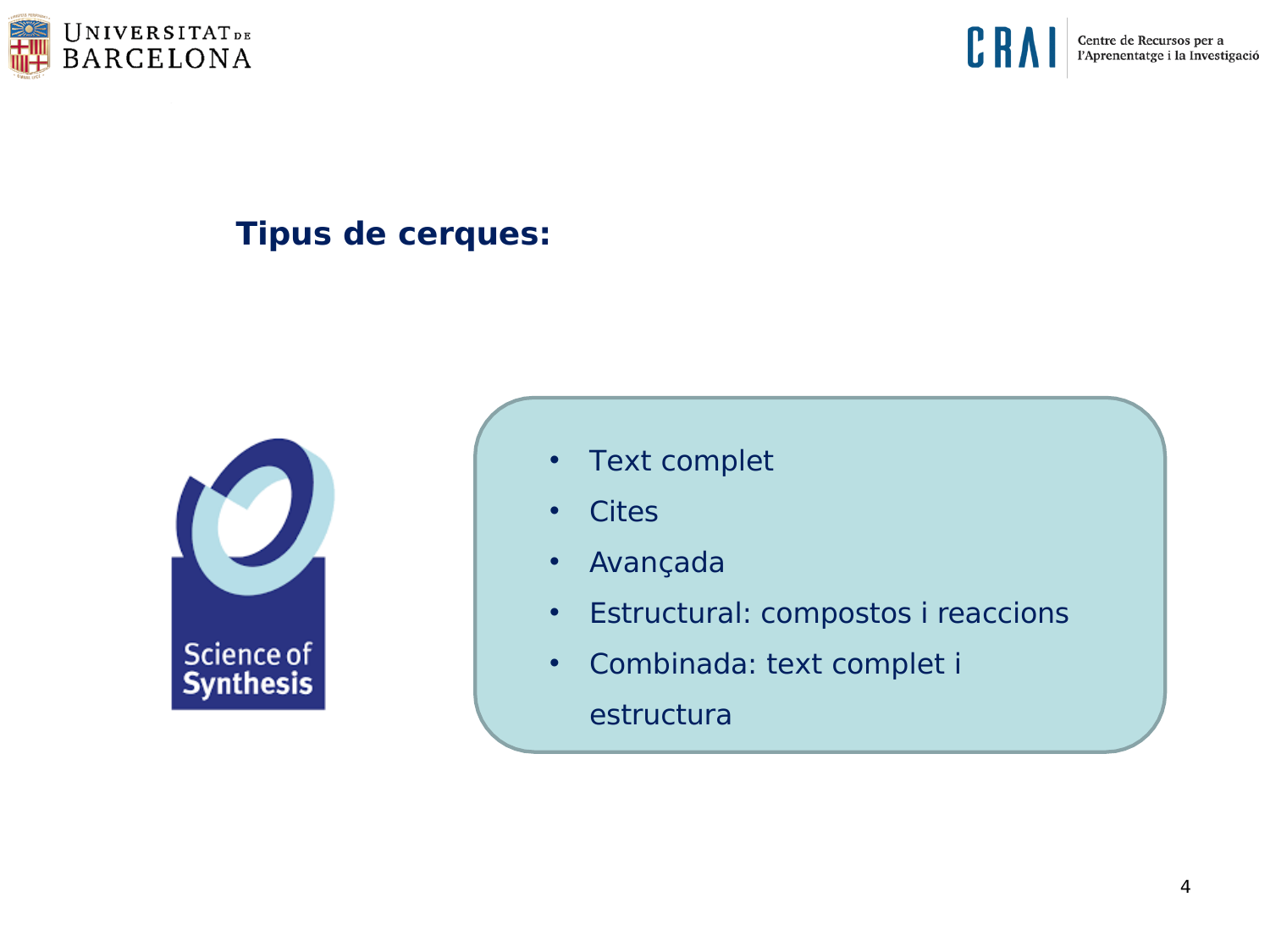

Tipus de cerques:

Text complet
Cites
Avançada
Estructural: compostos i reaccions
Combinada: text complet i estructura
4